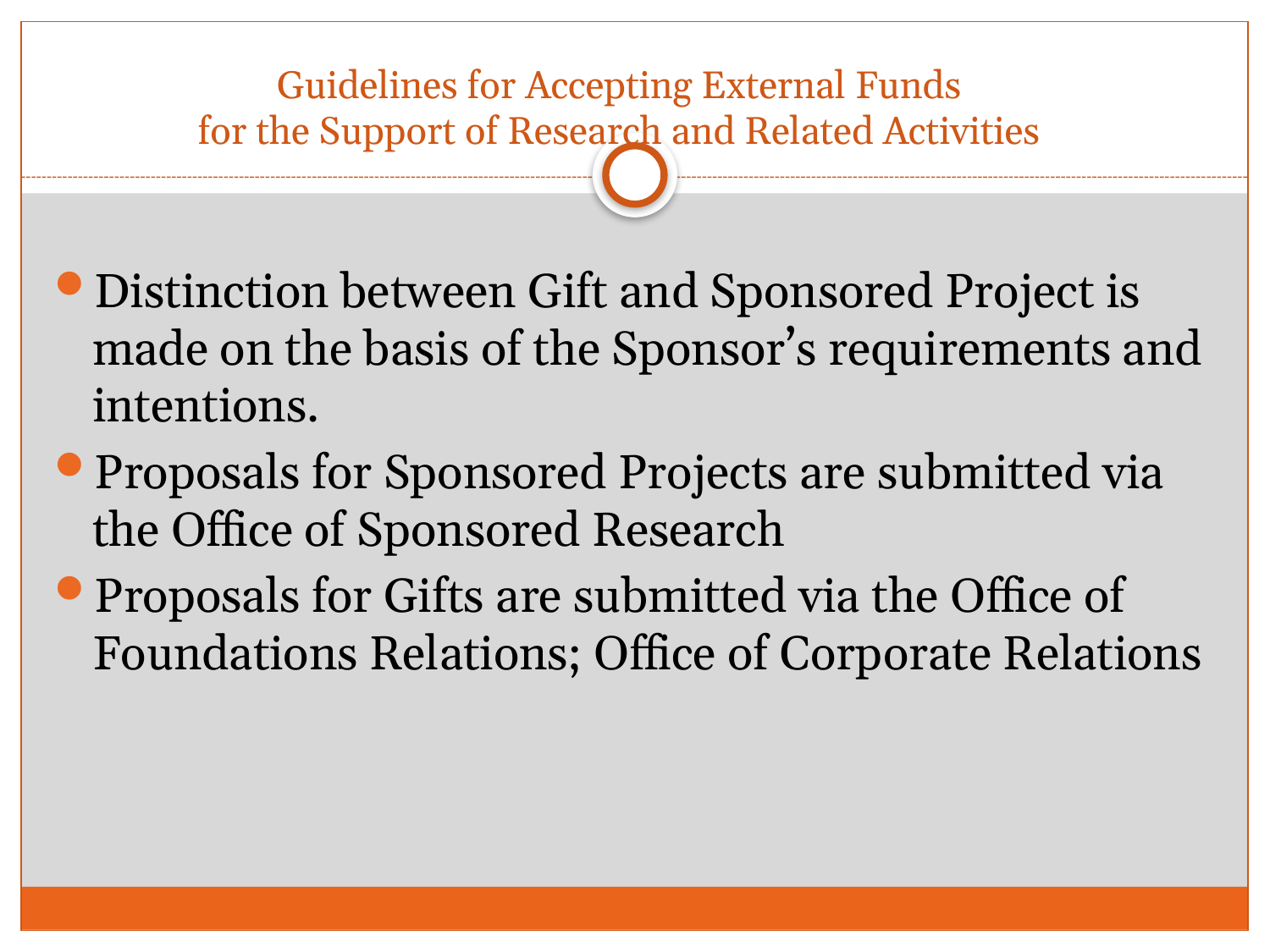

# Guidelines for Accepting External Funds for the Support of Research and Related Activities
Distinction between Gift and Sponsored Project is made on the basis of the Sponsor’s requirements and intentions.
Proposals for Sponsored Projects are submitted via the Office of Sponsored Research
Proposals for Gifts are submitted via the Office of Foundations Relations; Office of Corporate Relations